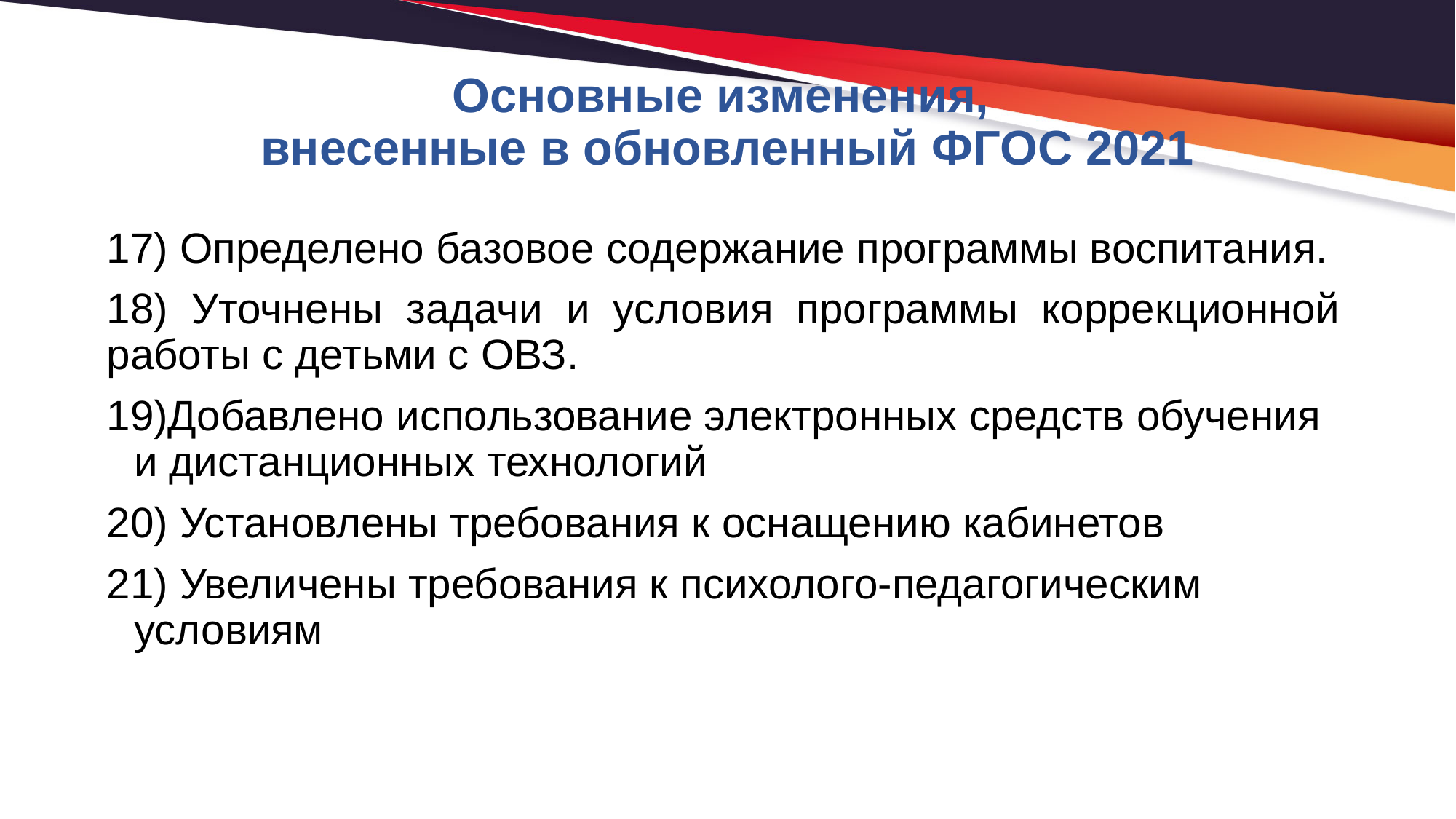

# Основные изменения, внесенные в обновленный ФГОС 2021
17) Определено базовое содержание программы воспитания.
18) Уточнены задачи и условия программы коррекционной работы с детьми с ОВЗ.
19)Добавлено использование электронных средств обучения и дистанционных технологий
20) Установлены требования к оснащению кабинетов
21) Увеличены требования к психолого-педагогическим условиям